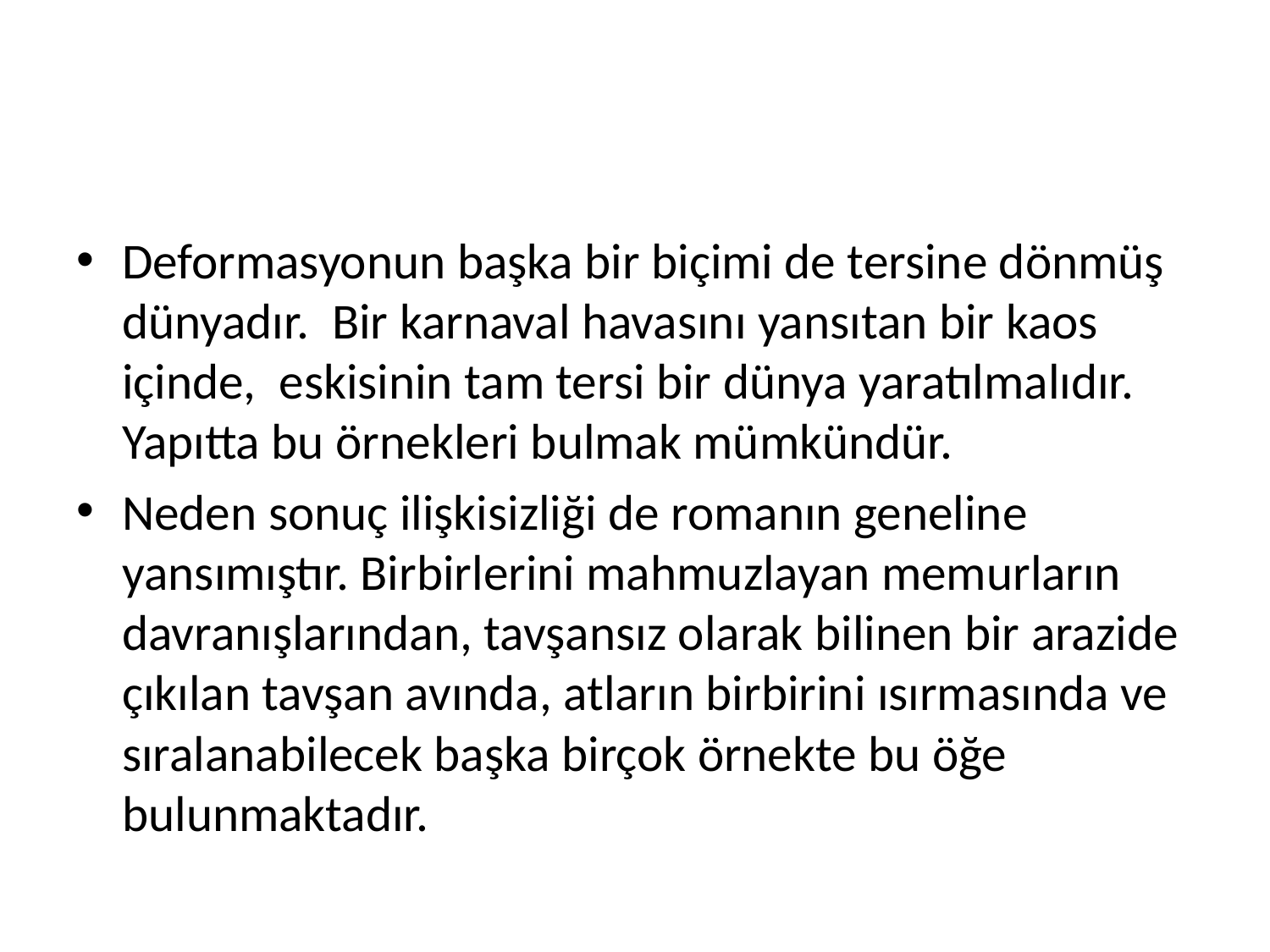

#
Deformasyonun başka bir biçimi de tersine dönmüş dünyadır.  Bir karnaval havasını yansıtan bir kaos içinde,  eskisinin tam tersi bir dünya yaratılmalıdır. Yapıtta bu örnekleri bulmak mümkündür.
Neden sonuç ilişkisizliği de romanın geneline yansımıştır. Birbirlerini mahmuzlayan memurların davranışlarından, tavşansız olarak bilinen bir arazide çıkılan tavşan avında, atların birbirini ısırmasında ve sıralanabilecek başka birçok örnekte bu öğe bulunmaktadır.